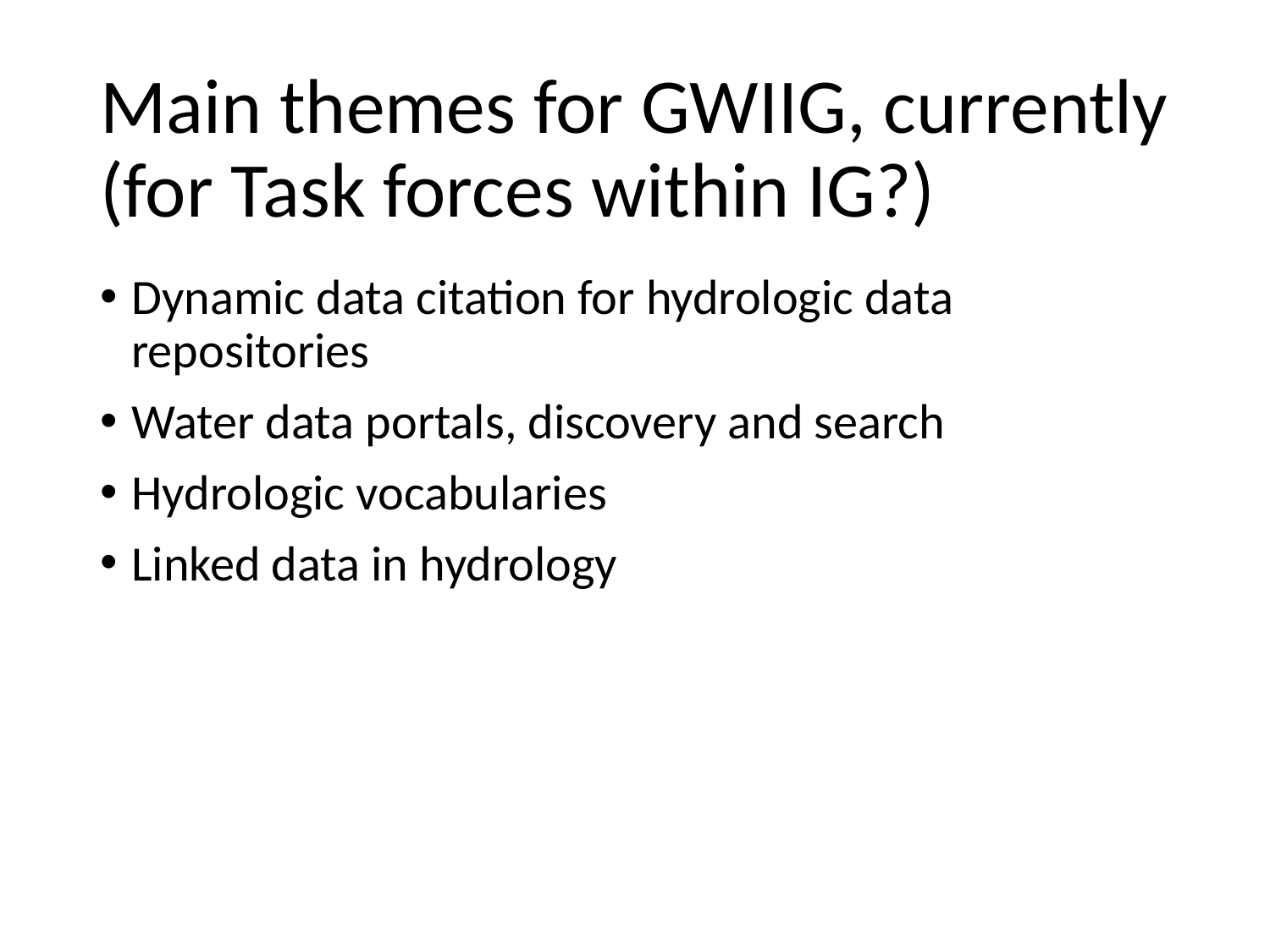

# Main themes for GWIIG, currently (for Task forces within IG?)
Dynamic data citation for hydrologic data repositories
Water data portals, discovery and search
Hydrologic vocabularies
Linked data in hydrology